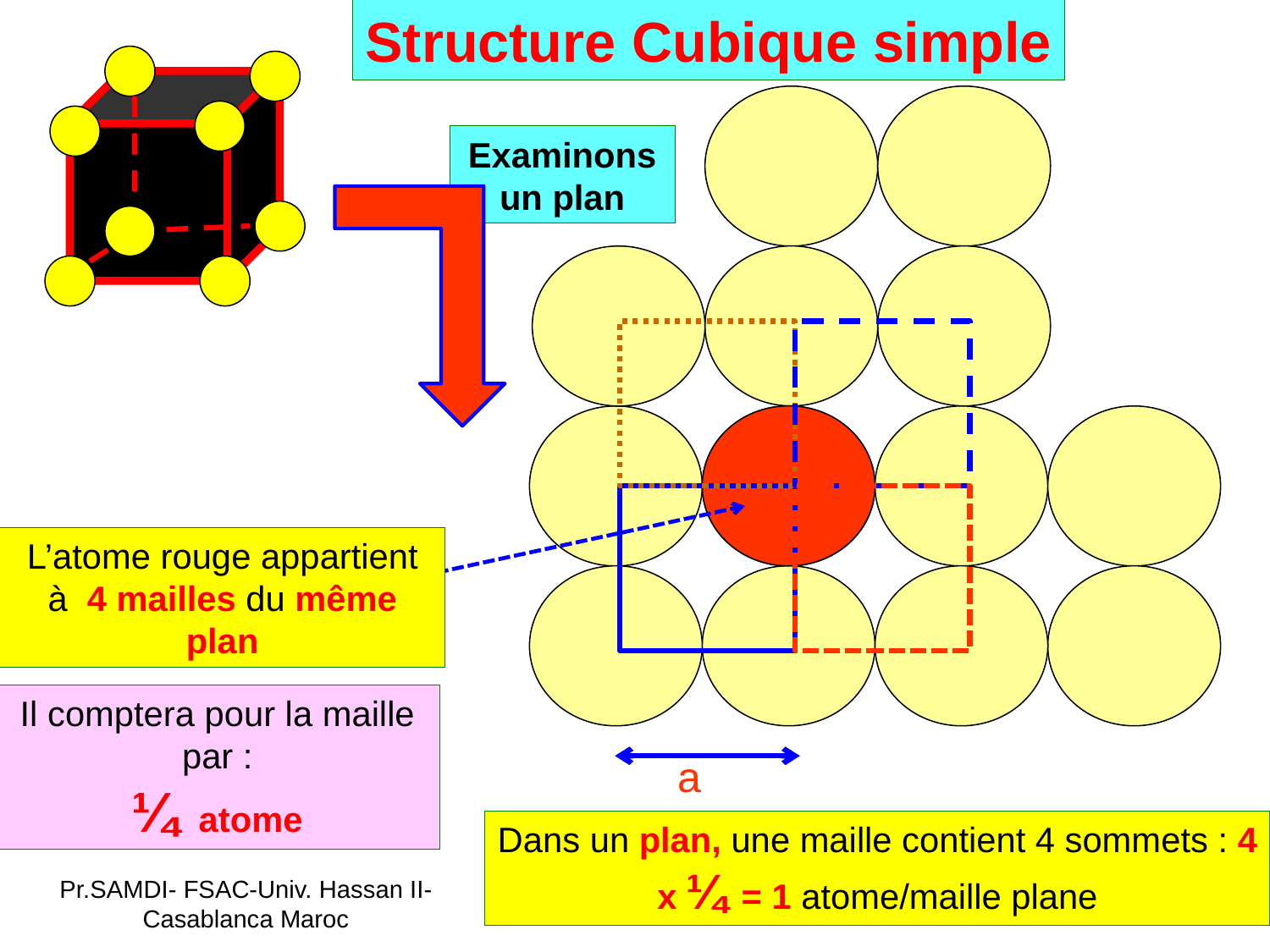

Structure Cubique simple

Examinons un plan

L’atome rouge appartient à  4 mailles du même plan
Il comptera pour la maille par :
¼  atome
a
Dans un plan, une maille contient 4 sommets : 4 x ¼ = 1 atome/maille plane
Pr.SAMDI- FSAC-Univ. Hassan II- Casablanca Maroc